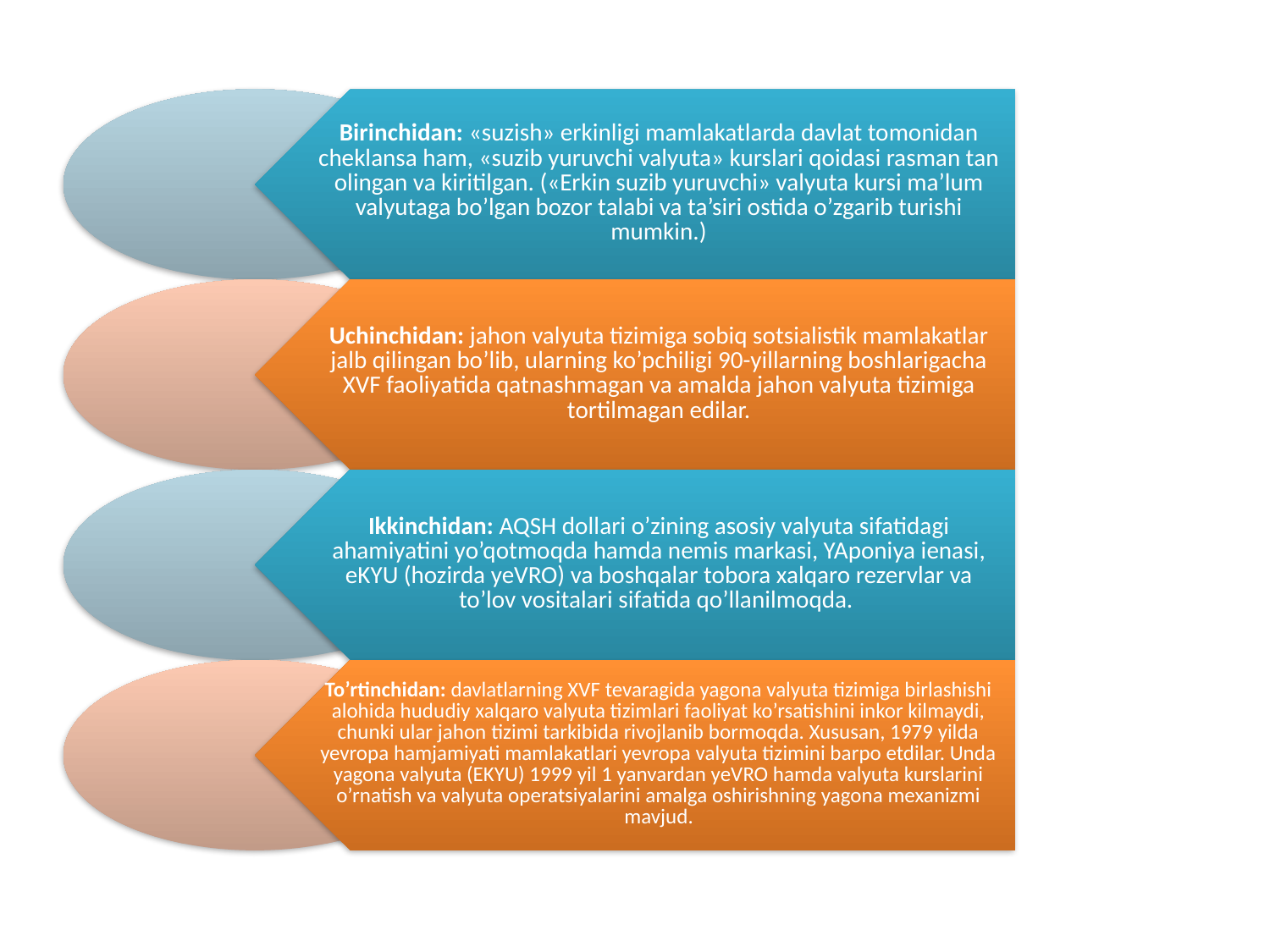

Birinchidan: «suzish» erkinligi mamlakatlarda davlat tomonidan cheklansa ham, «suzib yuruvchi valyuta» kurslari qoidasi rasman tan olingan va kiritilgan. («Erkin suzib yuruvchi» valyuta kursi ma’lum valyutaga bo’lgan bozor talabi va ta’siri ostida o’zgarib turishi mumkin.)
Ikkinchidan: AQSH dollari o’zining asosiy valyuta sifatidagi ahamiyatini yo’qotmoqda hamda nemis markasi, YAponiya ienasi, eKYU (hozirda yeVRO) va boshqalar tobora xalqaro rezervlar va to’lov vositalari sifatida qo’llanilmoqda.
Uchinchidan: jahon valyuta tizimiga sobiq sotsialistik mamlakatlar jalb qilingan bo’lib, ularning ko’pchiligi 90-yillarning boshlarigacha XVF faoliyatida qatnashmagan va amalda jahon valyuta tizimiga tortilmagan edilar.
To’rtinchidan: davlatlarning XVF tevaragida yagona valyuta tizimiga birlashishi alohida hududiy xalqaro valyuta tizimlari faoliyat ko’rsatishini inkor kilmaydi, chunki ular jahon tizimi tarkibida rivojlanib bormoqda. Xususan, 1979 yilda yevropa hamjamiyati mamlakatlari yevropa valyuta tizimini barpo etdilar. Unda yagona valyuta (EKYU) 1999 yil 1 yanvardan yeVRO hamda valyuta kurslarini o’rnatish va valyuta operatsiyalarini amalga oshirishning yagona mexanizmi mavjud.